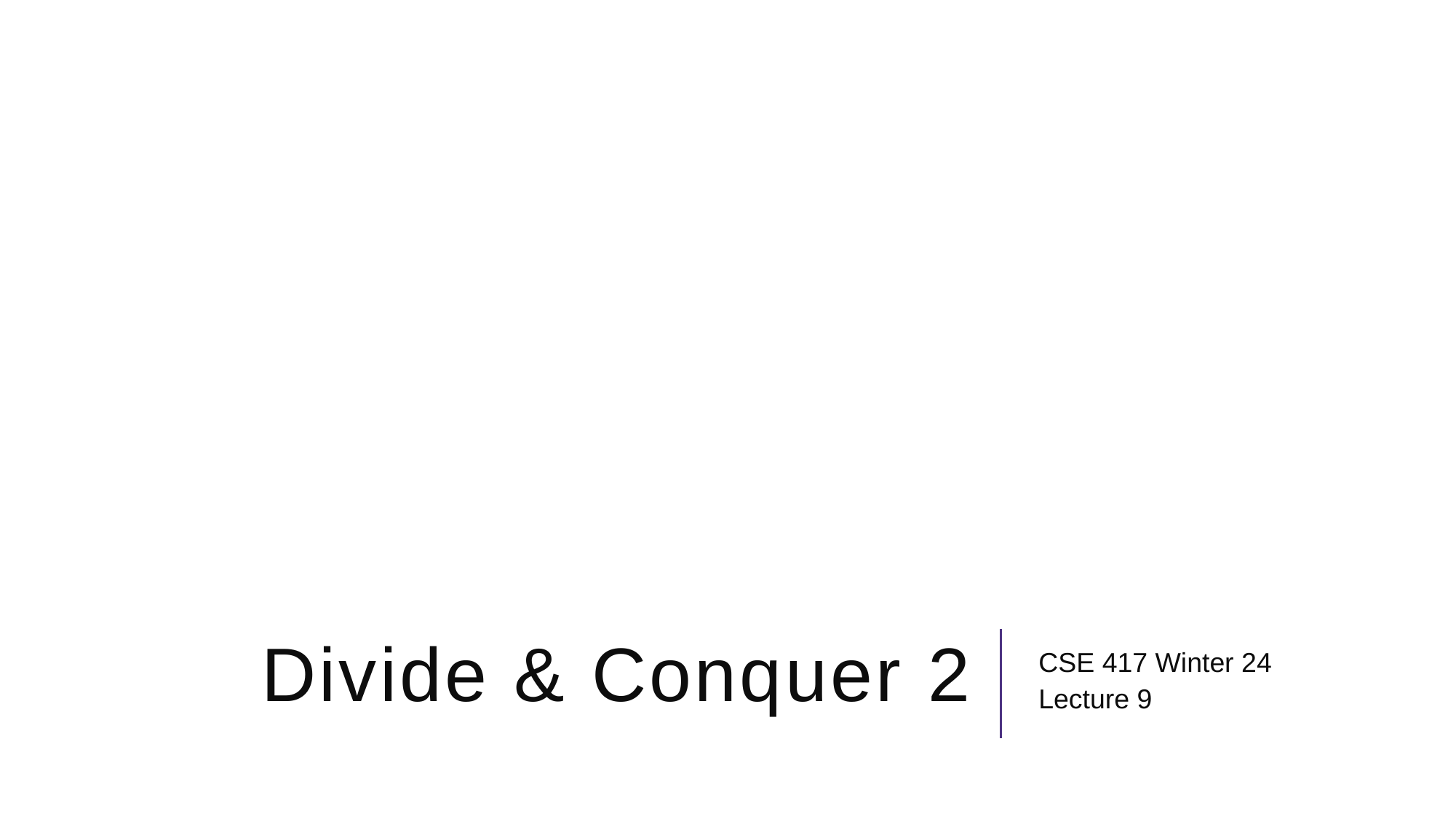

# Divide & Conquer 2
CSE 417 Winter 24
Lecture 9